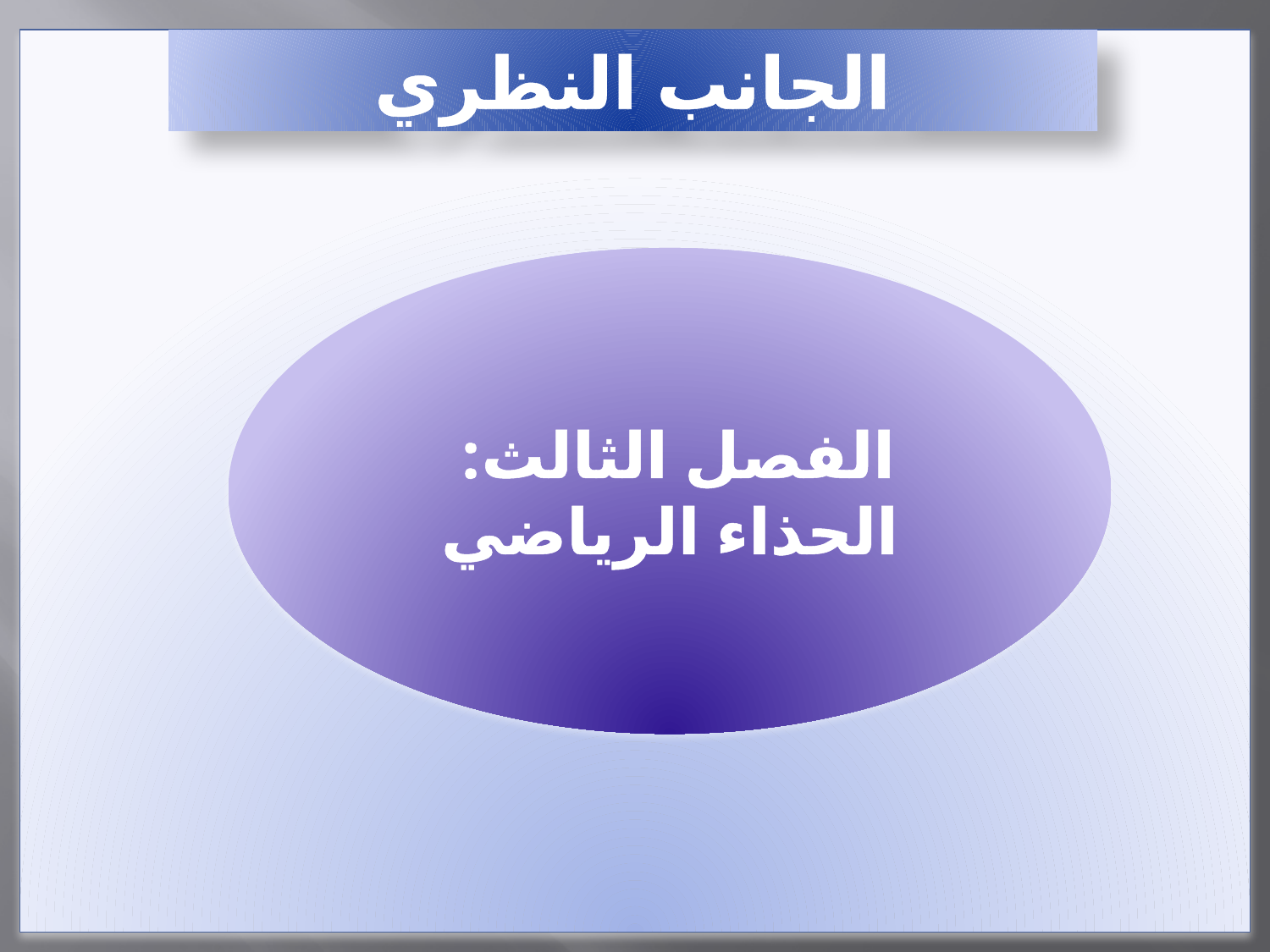

# الجانب النظري
الفصل الثالث:
الحذاء الرياضي